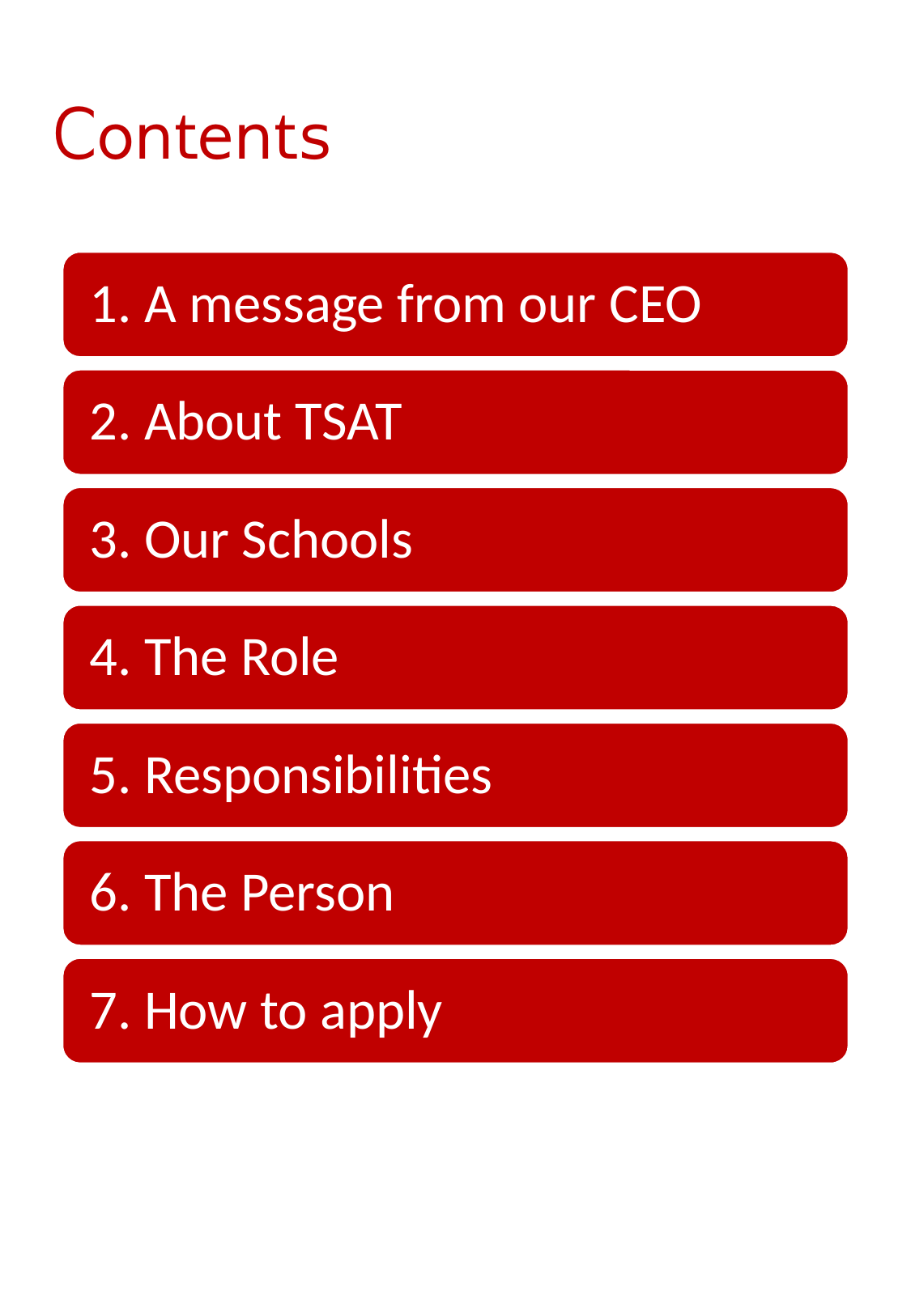

# Contents
1. A message from our CEO
2. About TSAT
3. Our Schools
4. The Role
5. Responsibilities
6. The Person
7. How to apply